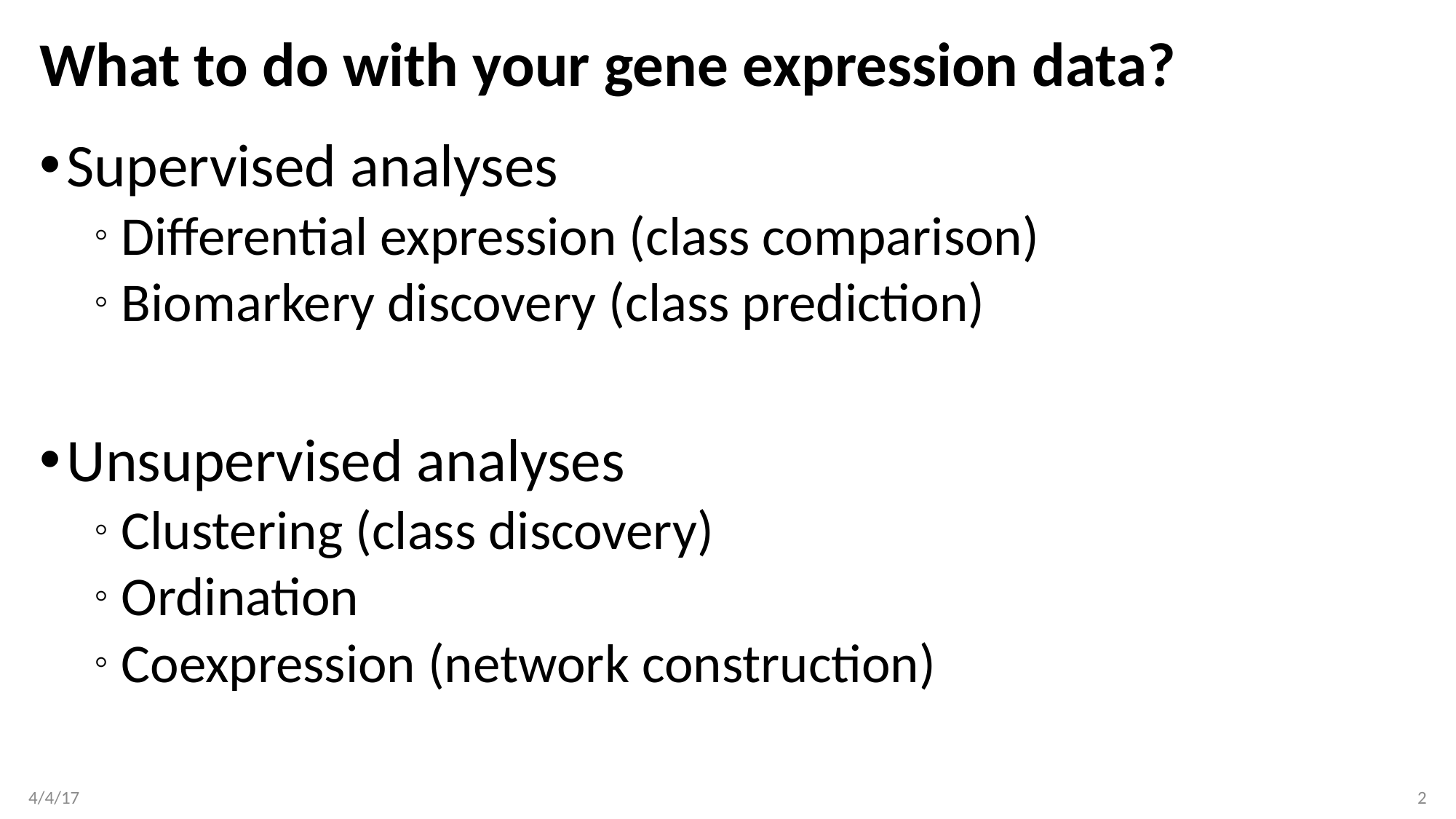

# What to do with your gene expression data?
Supervised analyses
Differential expression (class comparison)
Biomarkery discovery (class prediction)

Unsupervised analyses
Clustering (class discovery)
Ordination
Coexpression (network construction)
4/4/17
2